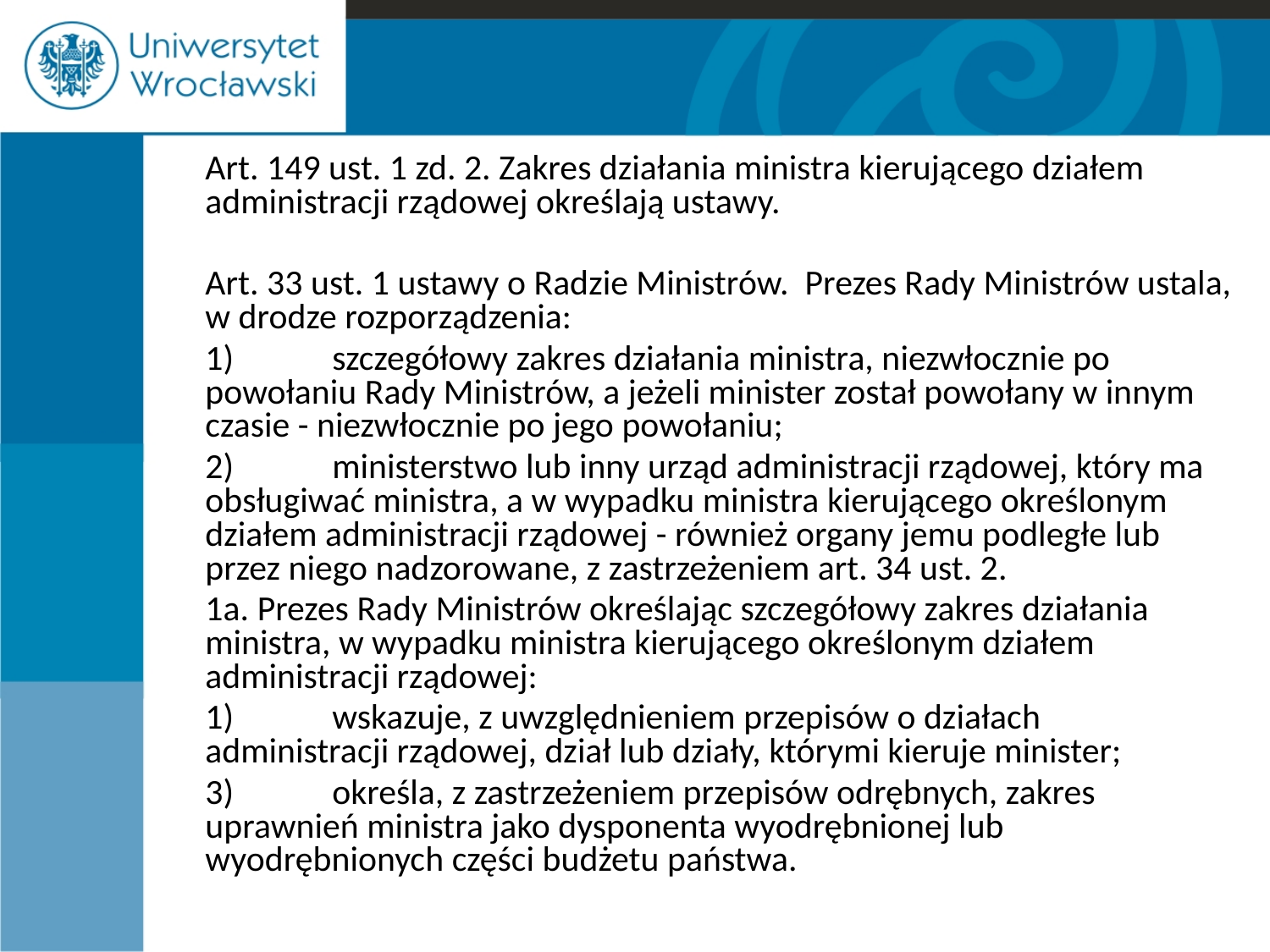

#
	Art. 149 ust. 1 zd. 2. Zakres działania ministra kierującego działem administracji rządowej określają ustawy.

	Art. 33 ust. 1 ustawy o Radzie Ministrów.  Prezes Rady Ministrów ustala, w drodze rozporządzenia:
	1)	szczegółowy zakres działania ministra, niezwłocznie po powołaniu Rady Ministrów, a jeżeli minister został powołany w innym czasie - niezwłocznie po jego powołaniu;
	2)	ministerstwo lub inny urząd administracji rządowej, który ma obsługiwać ministra, a w wypadku ministra kierującego określonym działem administracji rządowej - również organy jemu podległe lub przez niego nadzorowane, z zastrzeżeniem art. 34 ust. 2.
	1a. Prezes Rady Ministrów określając szczegółowy zakres działania ministra, w wypadku ministra kierującego określonym działem administracji rządowej:
	1)	wskazuje, z uwzględnieniem przepisów o działach administracji rządowej, dział lub działy, którymi kieruje minister;
	3)	określa, z zastrzeżeniem przepisów odrębnych, zakres uprawnień ministra jako dysponenta wyodrębnionej lub wyodrębnionych części budżetu państwa.